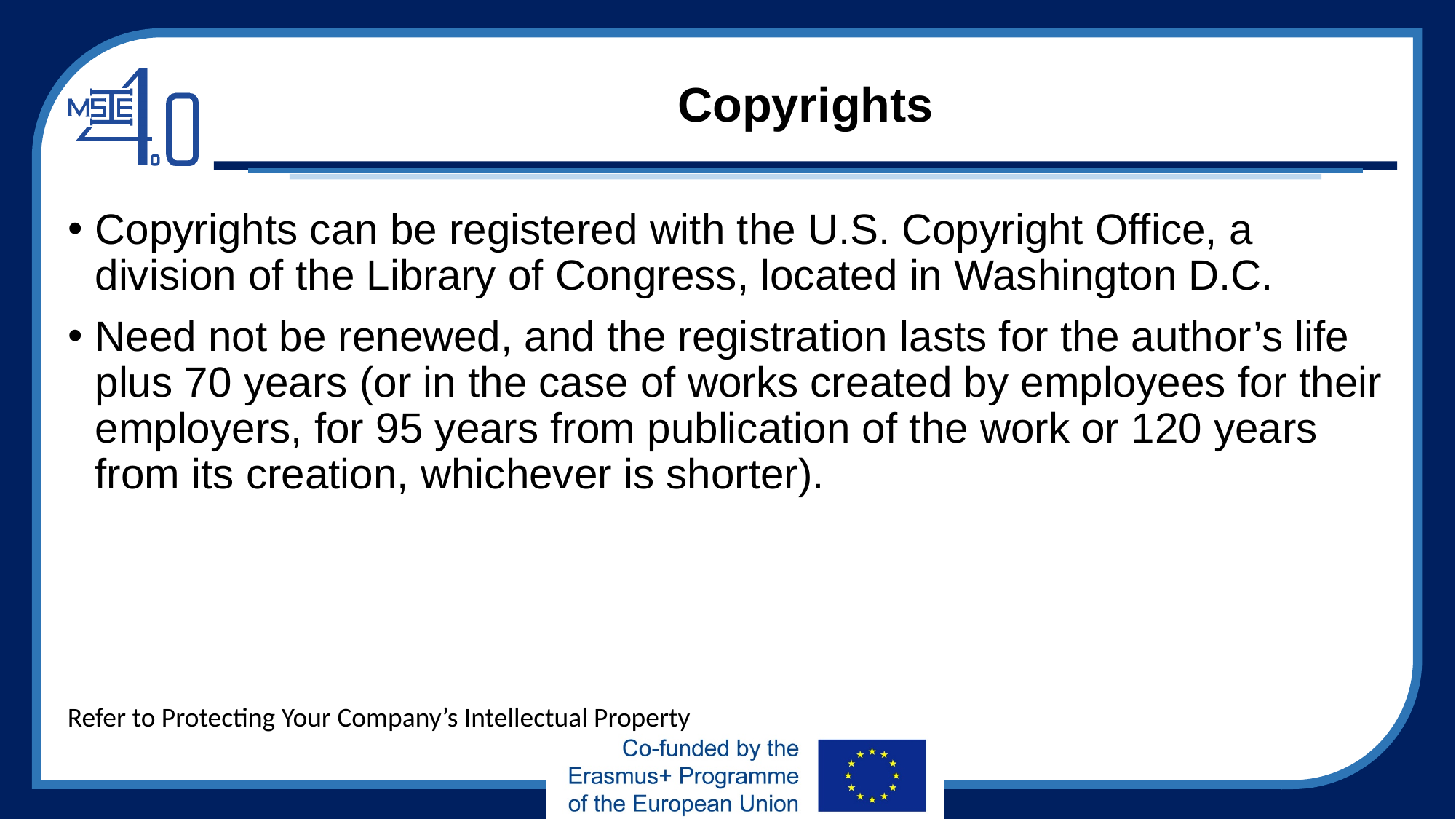

# Copyrights
Copyrights can be registered with the U.S. Copyright Office, a division of the Library of Congress, located in Washington D.C.
Need not be renewed, and the registration lasts for the author’s life plus 70 years (or in the case of works created by employees for their employers, for 95 years from publication of the work or 120 years from its creation, whichever is shorter).
Refer to Protecting Your Company’s Intellectual Property